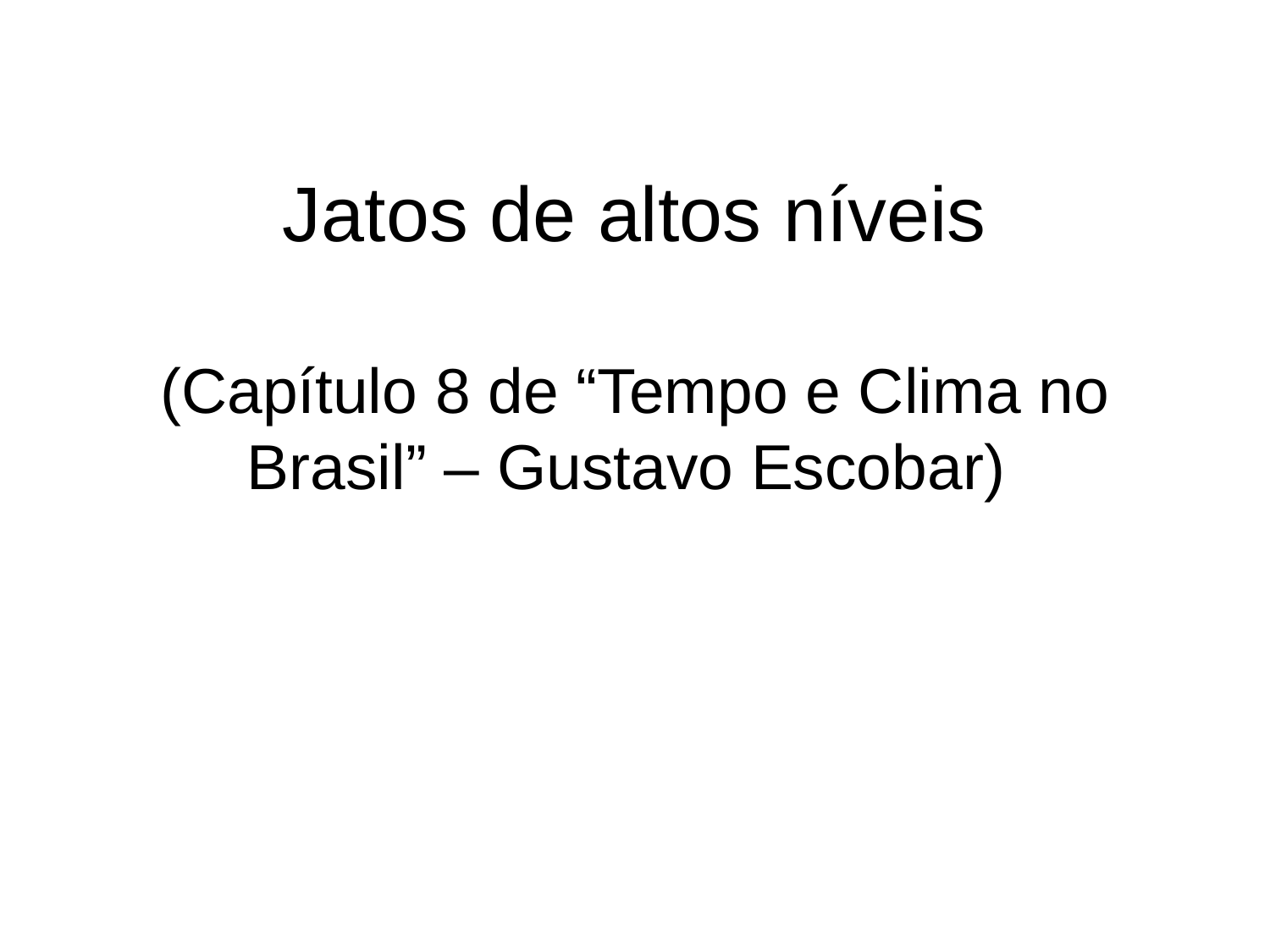

# Jatos de altos níveis (Capítulo 8 de “Tempo e Clima no Brasil” – Gustavo Escobar)